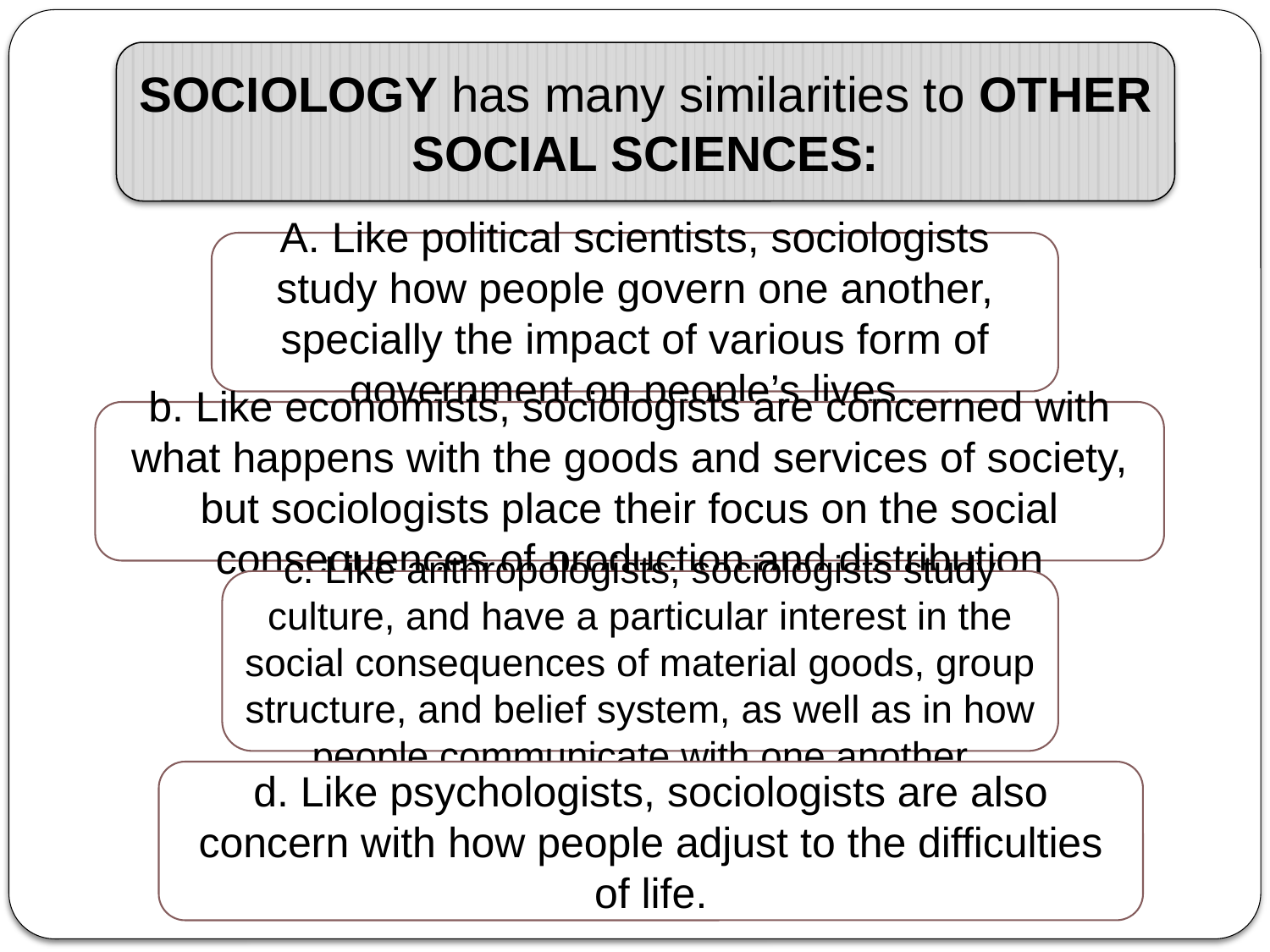

SOCIOLOGY has many similarities to OTHER SOCIAL SCIENCES:
A. Like political scientists, sociologists study how people govern one another, specially the impact of various form of government on people’s lives .
b. Like economists, sociologists are concerned with what happens with the goods and services of society, but sociologists place their focus on the social consequences of production and distribution
c. Like anthropologists, sociologists study culture, and have a particular interest in the social consequences of material goods, group structure, and belief system, as well as in how people communicate with one another
d. Like psychologists, sociologists are also concern with how people adjust to the difficulties of life.